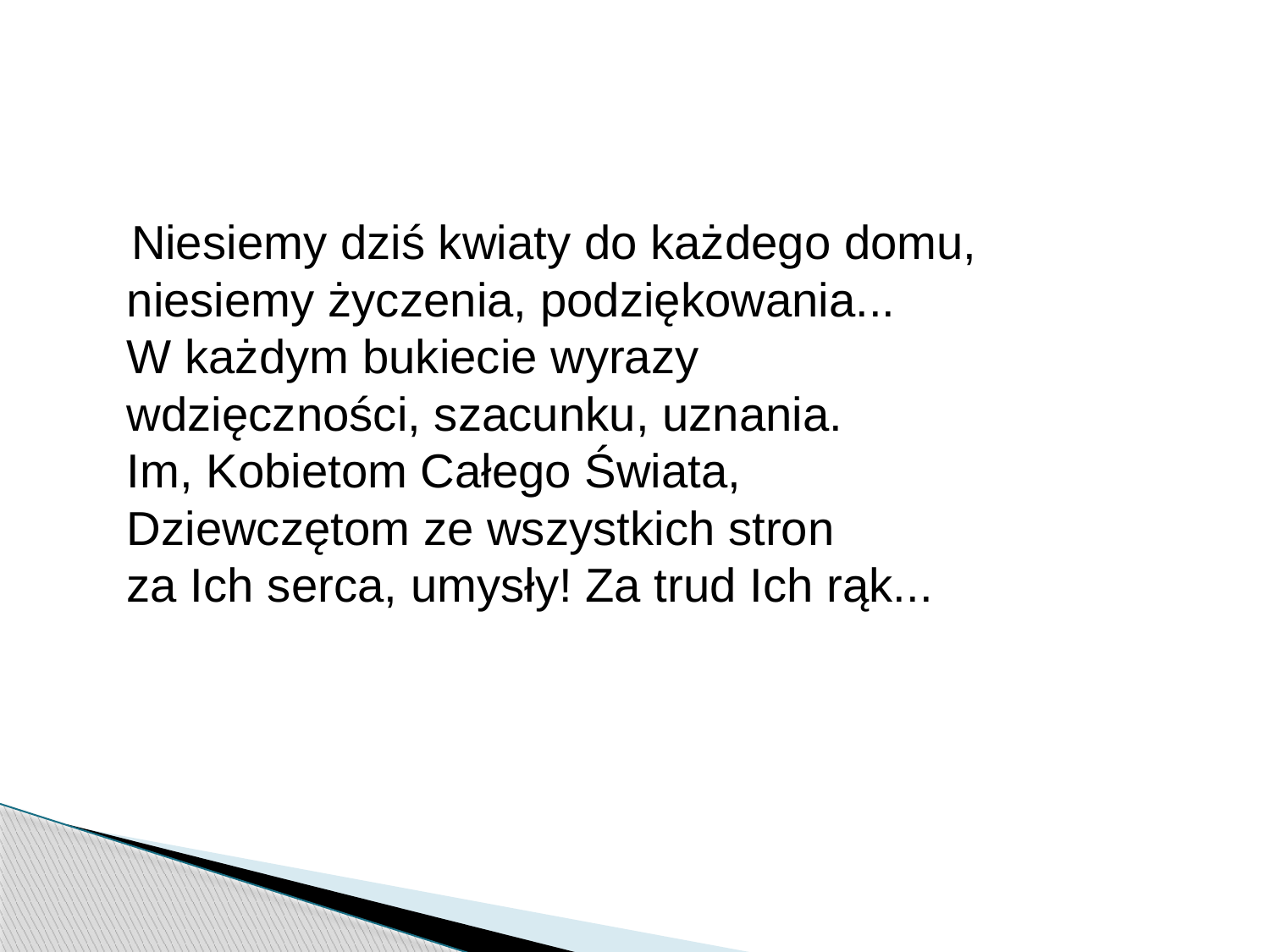

#
   Niesiemy dziś kwiaty do każdego domu,
niesiemy życzenia, podziękowania...
W każdym bukiecie wyrazy
wdzięczności, szacunku, uznania.
Im, Kobietom Całego Świata,
Dziewczętom ze wszystkich stron
za Ich serca, umysły! Za trud Ich rąk...